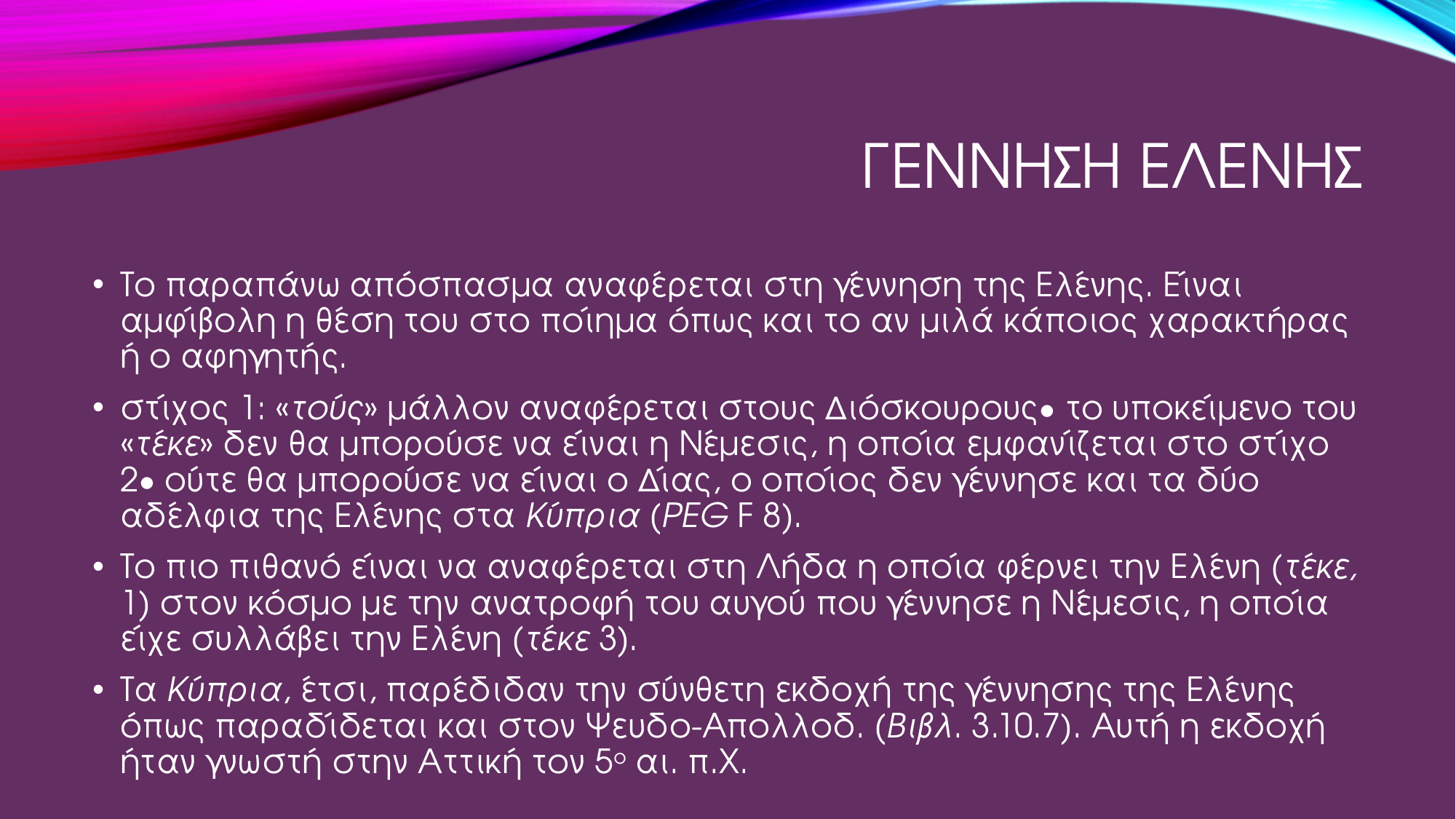

# γεννηση ελενησ
Το παραπάνω απόσπασμα αναφέρεται στη γέννηση της Ελένης. Είναι αμφίβολη η θέση του στο ποίημα όπως και το αν μιλά κάποιος χαρακτήρας ή ο αφηγητής.
στίχος 1: «τούς» μάλλον αναφέρεται στους Διόσκουρους∙ το υποκείμενο του «τέκε» δεν θα μπορούσε να είναι η Νέμεσις, η οποία εμφανίζεται στο στίχο 2∙ ούτε θα μπορούσε να είναι ο Δίας, ο οποίος δεν γέννησε και τα δύο αδέλφια της Ελένης στα Κύπρια (PEG F 8).
Το πιο πιθανό είναι να αναφέρεται στη Λήδα η οποία φέρνει την Ελένη (τέκε, 1) στον κόσμο με την ανατροφή του αυγού που γέννησε η Νέμεσις, η οποία είχε συλλάβει την Ελένη (τέκε 3).
Τα Κύπρια, έτσι, παρέδιδαν την σύνθετη εκδοχή της γέννησης της Ελένης όπως παραδίδεται και στον Ψευδο-Απολλοδ. (Βιβλ. 3.10.7). Αυτή η εκδοχή ήταν γνωστή στην Αττική τον 5ο αι. π.Χ.